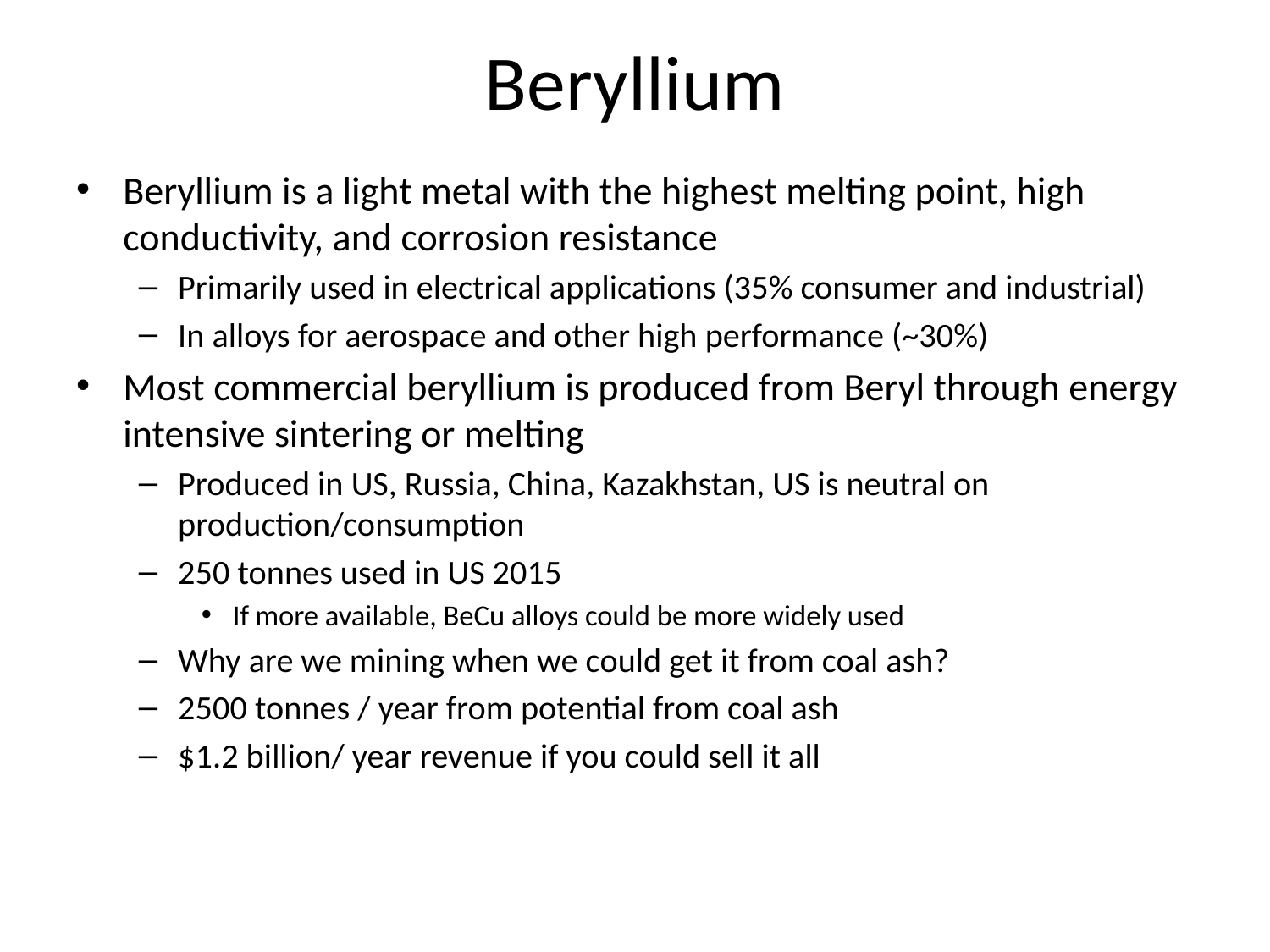

# Beryllium
Beryllium is a light metal with the highest melting point, high conductivity, and corrosion resistance
Primarily used in electrical applications (35% consumer and industrial)
In alloys for aerospace and other high performance (~30%)
Most commercial beryllium is produced from Beryl through energy intensive sintering or melting
Produced in US, Russia, China, Kazakhstan, US is neutral on production/consumption
250 tonnes used in US 2015
If more available, BeCu alloys could be more widely used
Why are we mining when we could get it from coal ash?
2500 tonnes / year from potential from coal ash
$1.2 billion/ year revenue if you could sell it all